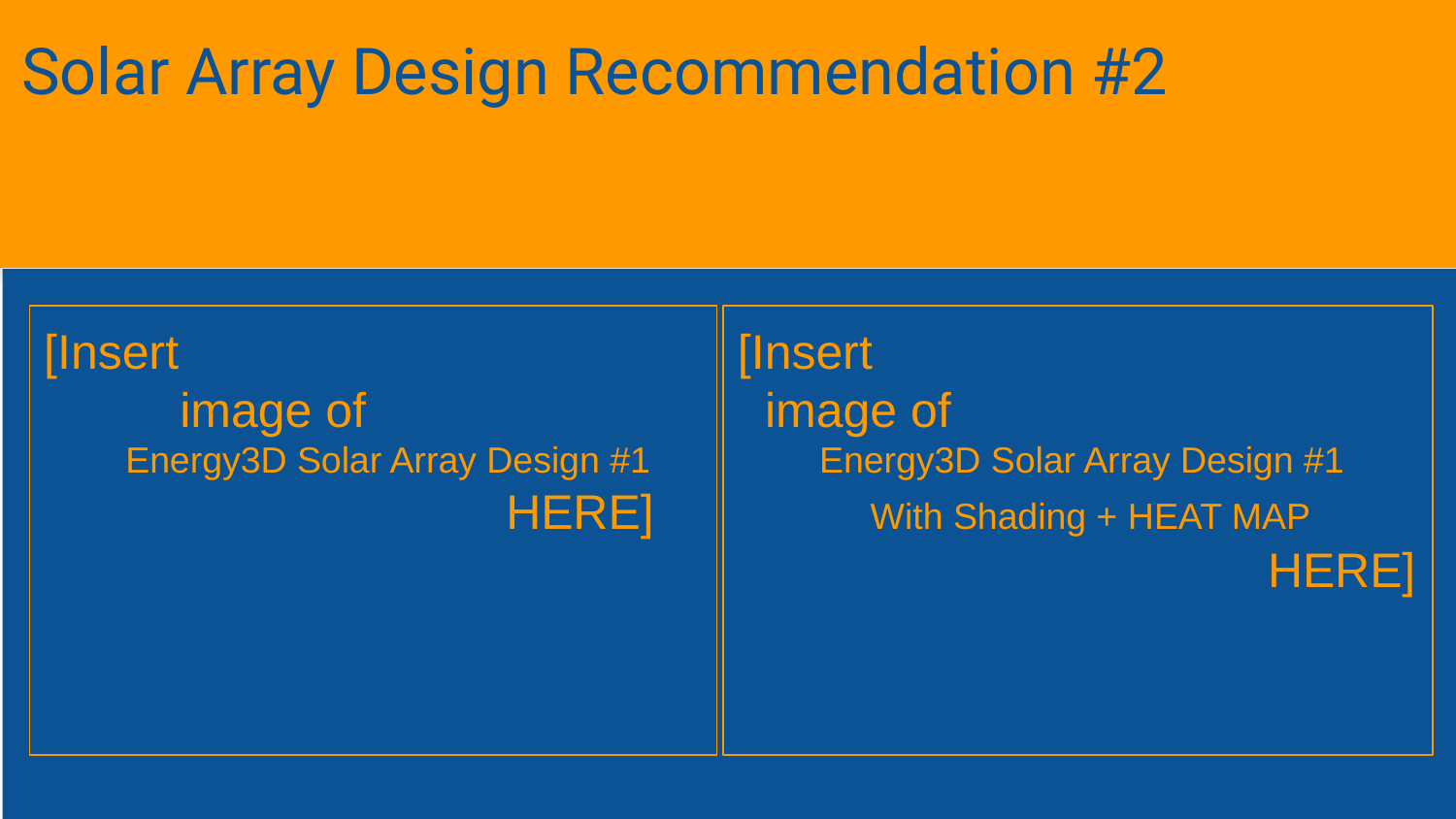

# Solar Array Design Recommendation #2

[Insert
          image of
        Energy3D Solar Array Design #1
                                  HERE]
[Insert
  image of
        Energy3D Solar Array Design #1
            With Shading + HEAT MAP
                                       HERE]